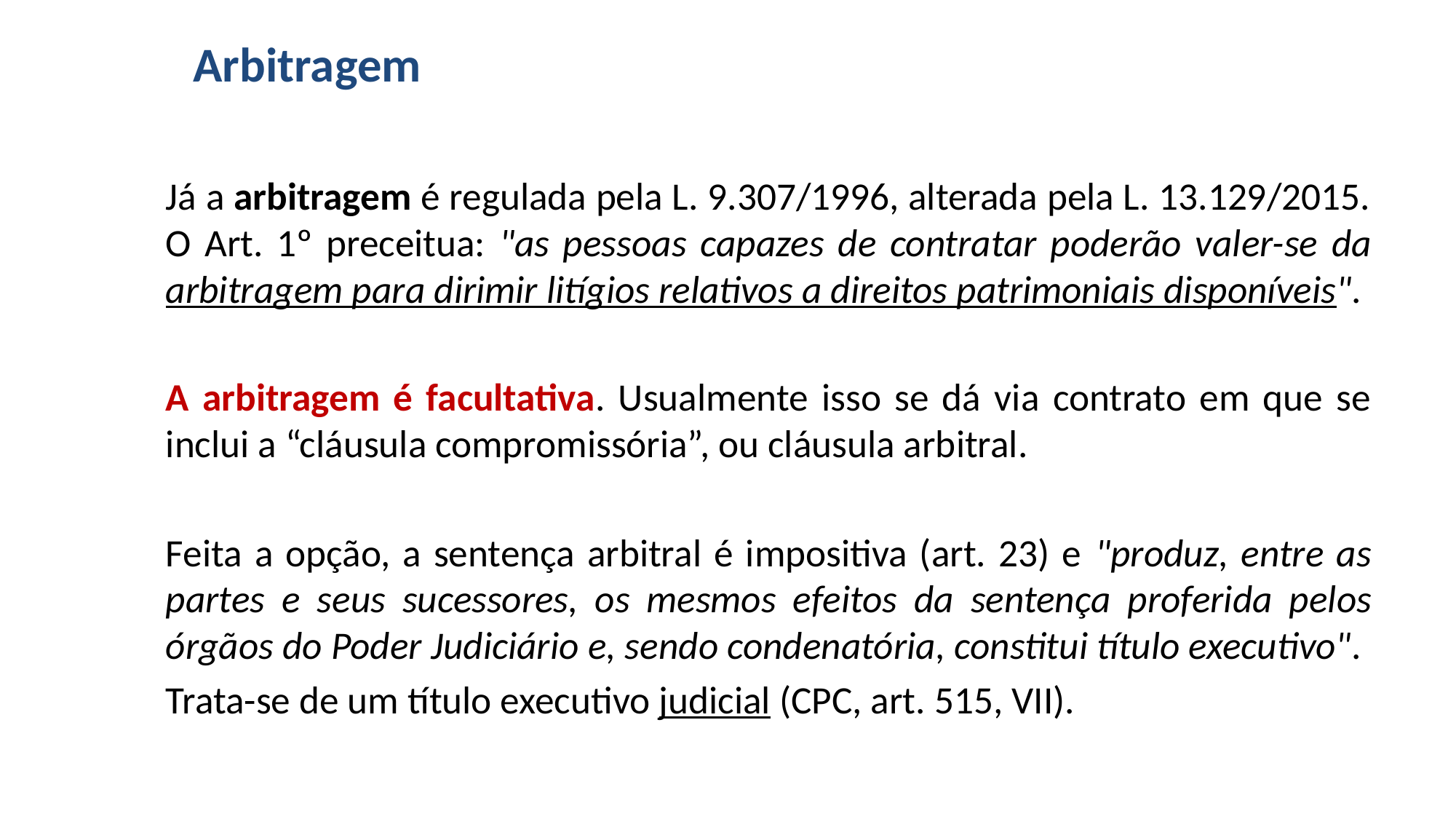

# Arbitragem
Já a arbitragem é regulada pela L. 9.307/1996, alterada pela L. 13.129/2015. O Art. 1º preceitua: "as pessoas capazes de contratar poderão valer-se da arbitragem para dirimir litígios relativos a direitos patrimoniais disponíveis".

A arbitragem é facultativa. Usualmente isso se dá via contrato em que se inclui a “cláusula compromissória”, ou cláusula arbitral.

Feita a opção, a sentença arbitral é impositiva (art. 23) e "produz, entre as partes e seus sucessores, os mesmos efeitos da sentença proferida pelos órgãos do Poder Judiciário e, sendo condenatória, constitui título executivo".
Trata-se de um título executivo judicial (CPC, art. 515, VII).